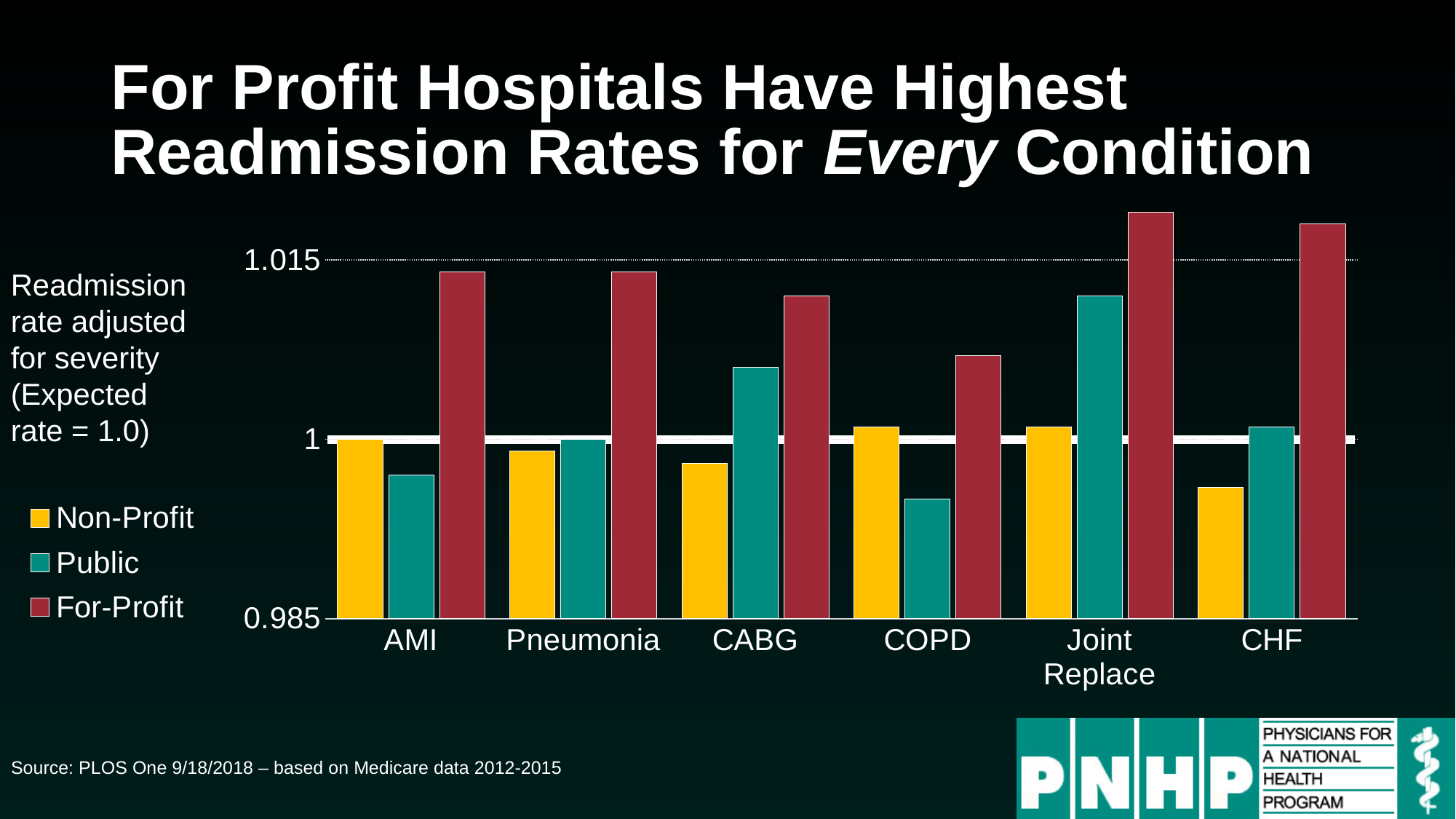

# For Profit Hospitals Have Highest Readmission Rates for Every Condition

### Chart

| Category | Non-Profit | Public | For-Profit |
|---|---|---|---|
| AMI | 1.0 | 0.997 | 1.014 |
| Pneumonia | 0.999 | 1.0 | 1.014 |
| CABG | 0.998 | 1.006 | 1.012 |
| COPD | 1.001 | 0.995 | 1.007 |
| Joint
Replace | 1.001 | 1.012 | 1.019 |
| CHF | 0.996 | 1.001 | 1.018 |
Readmission
rate adjusted
for severity
(Expected
rate = 1.0)
Source: PLOS One 9/18/2018 – based on Medicare data 2012-2015